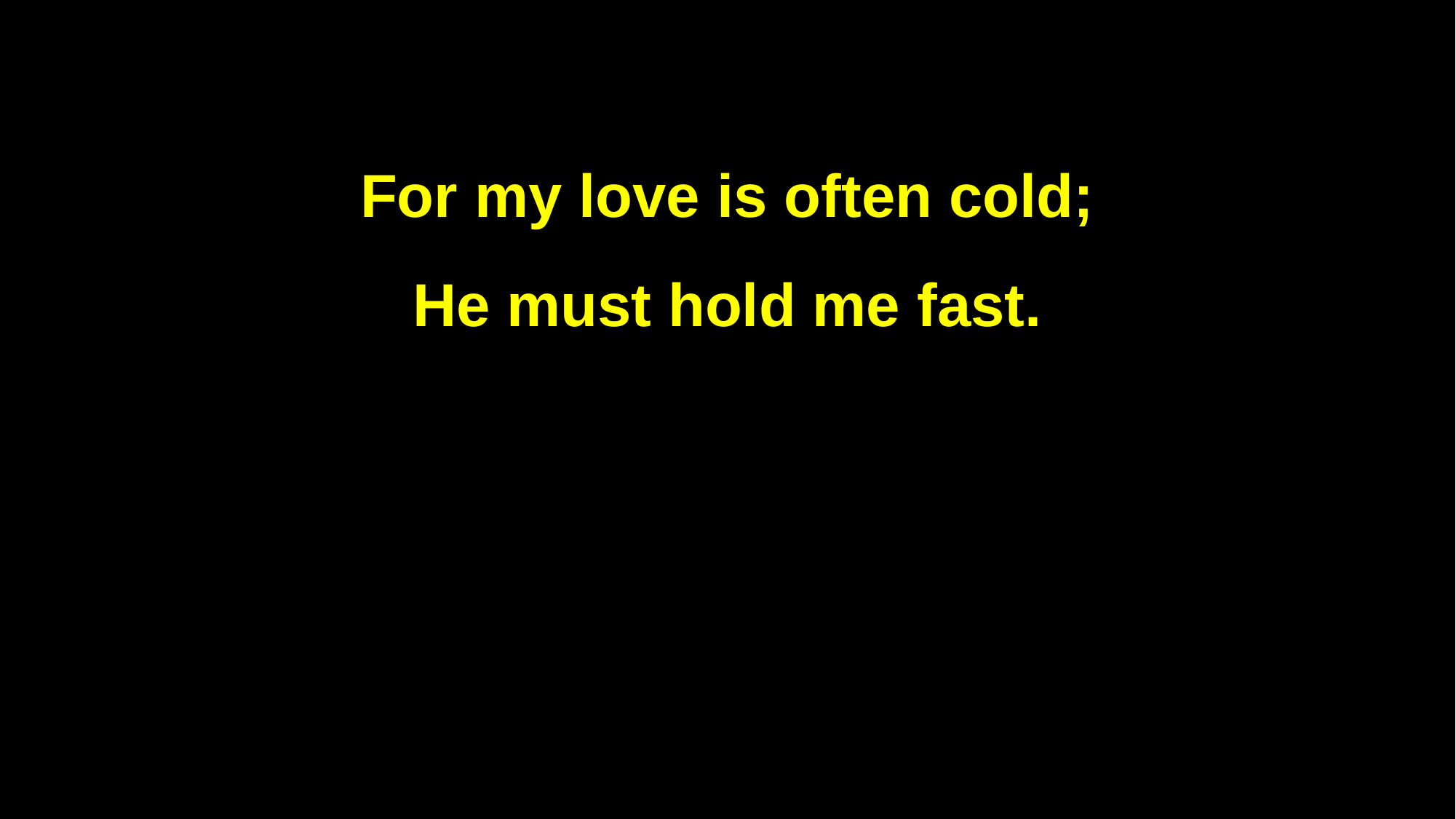

For my love is often cold;
He must hold me fast.